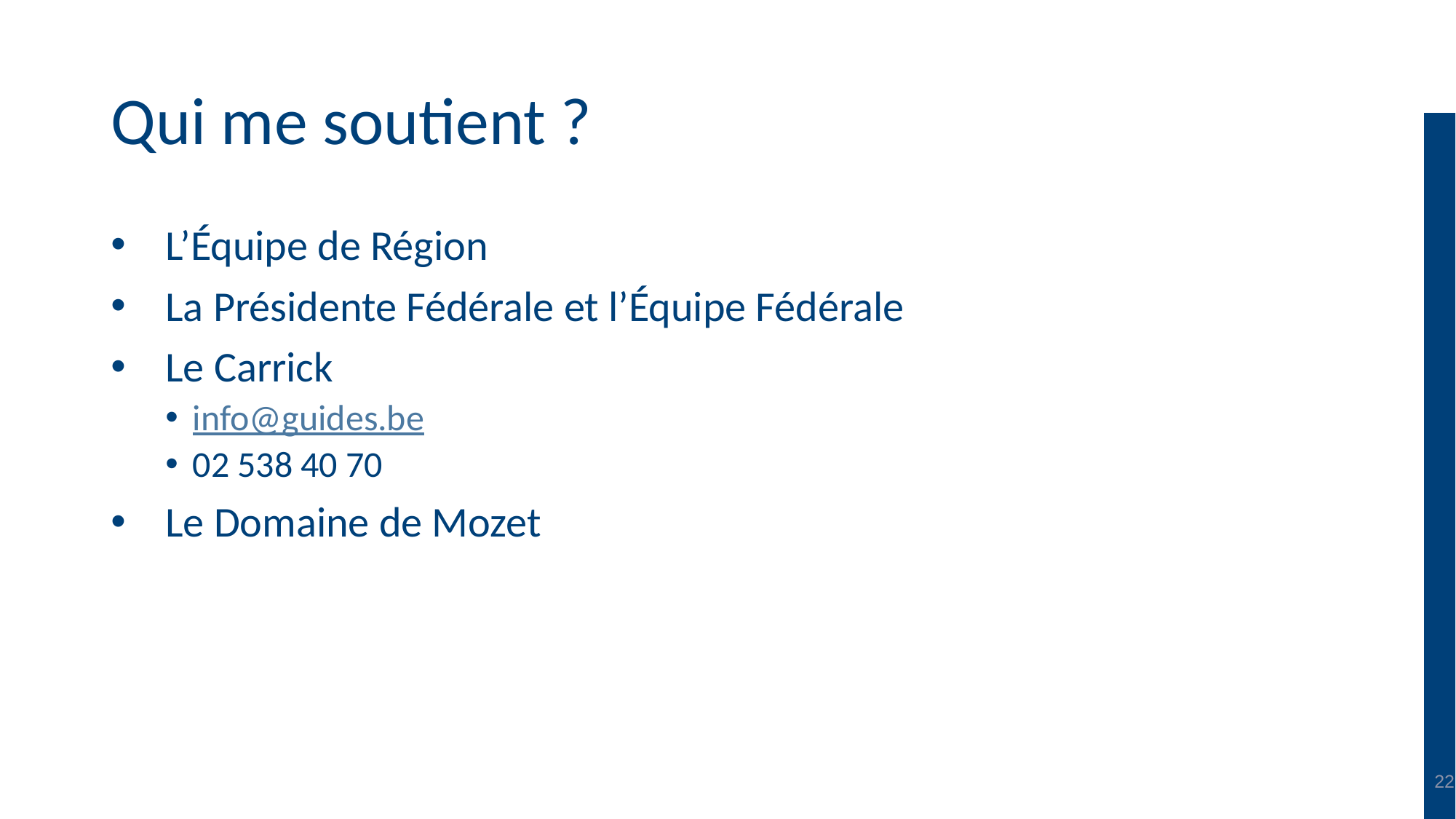

# Qui me soutient ?
L’Équipe de Région
La Présidente Fédérale et l’Équipe Fédérale
Le Carrick
info@guides.be
02 538 40 70
Le Domaine de Mozet

22